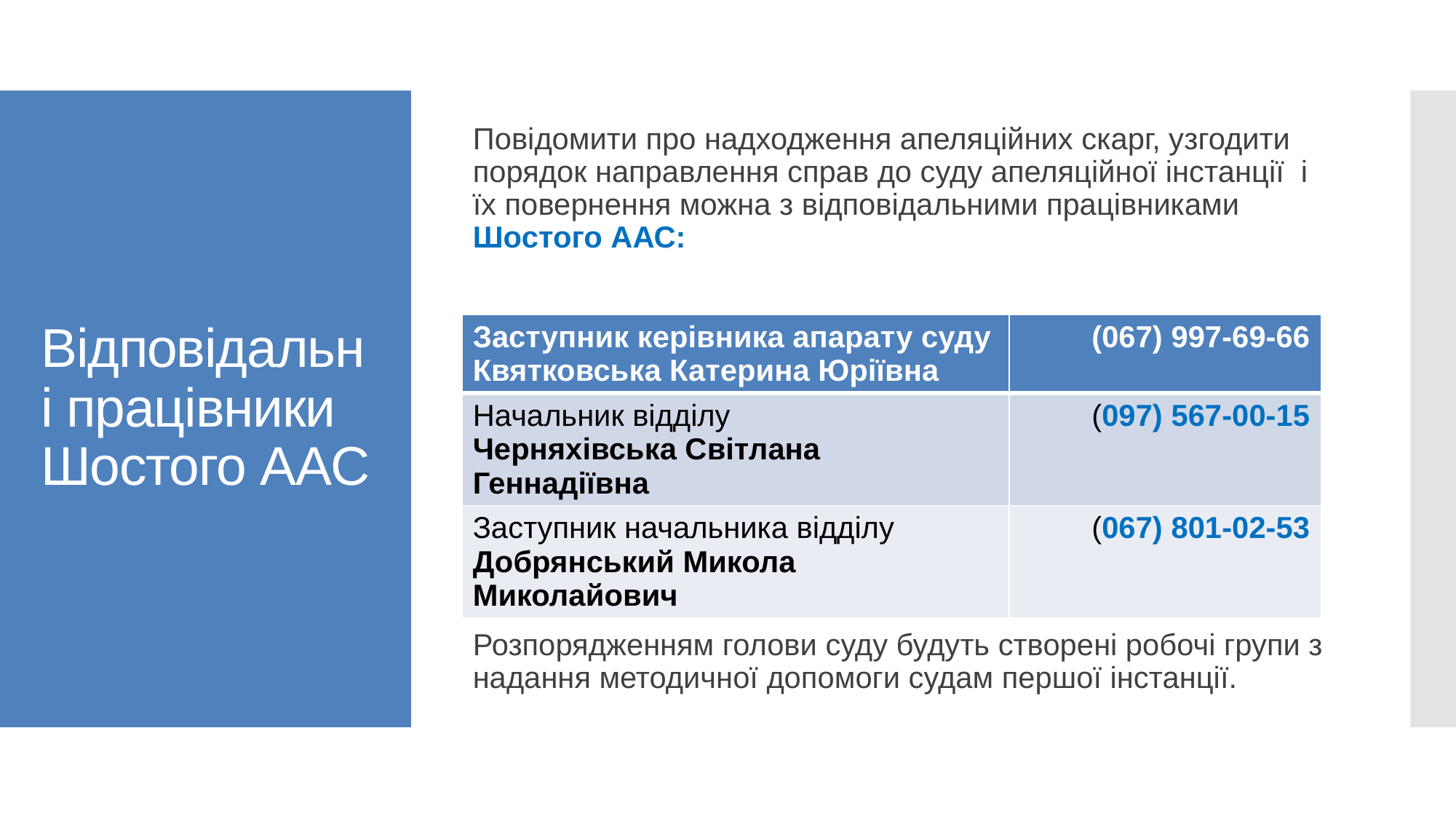

Повідомити про надходження апеляційних скарг, узгодити порядок направлення справ до суду апеляційної інстанції  і їх повернення можна з відповідальними працівниками Шостого ААС:

Розпорядженням голови суду будуть створені робочі групи з надання методичної допомоги судам першої інстанції.
# Відповідальні працівники  Шостого ААС
| Заступник керівника апарату суду Квятковська Катерина Юріївна | (067) 997-69-66 |
| --- | --- |
| Начальник відділу Черняхівська Світлана Геннадіївна | (097) 567-00-15 |
| Заступник начальника відділу Добрянський Микола Миколайович | (067) 801-02-53 |